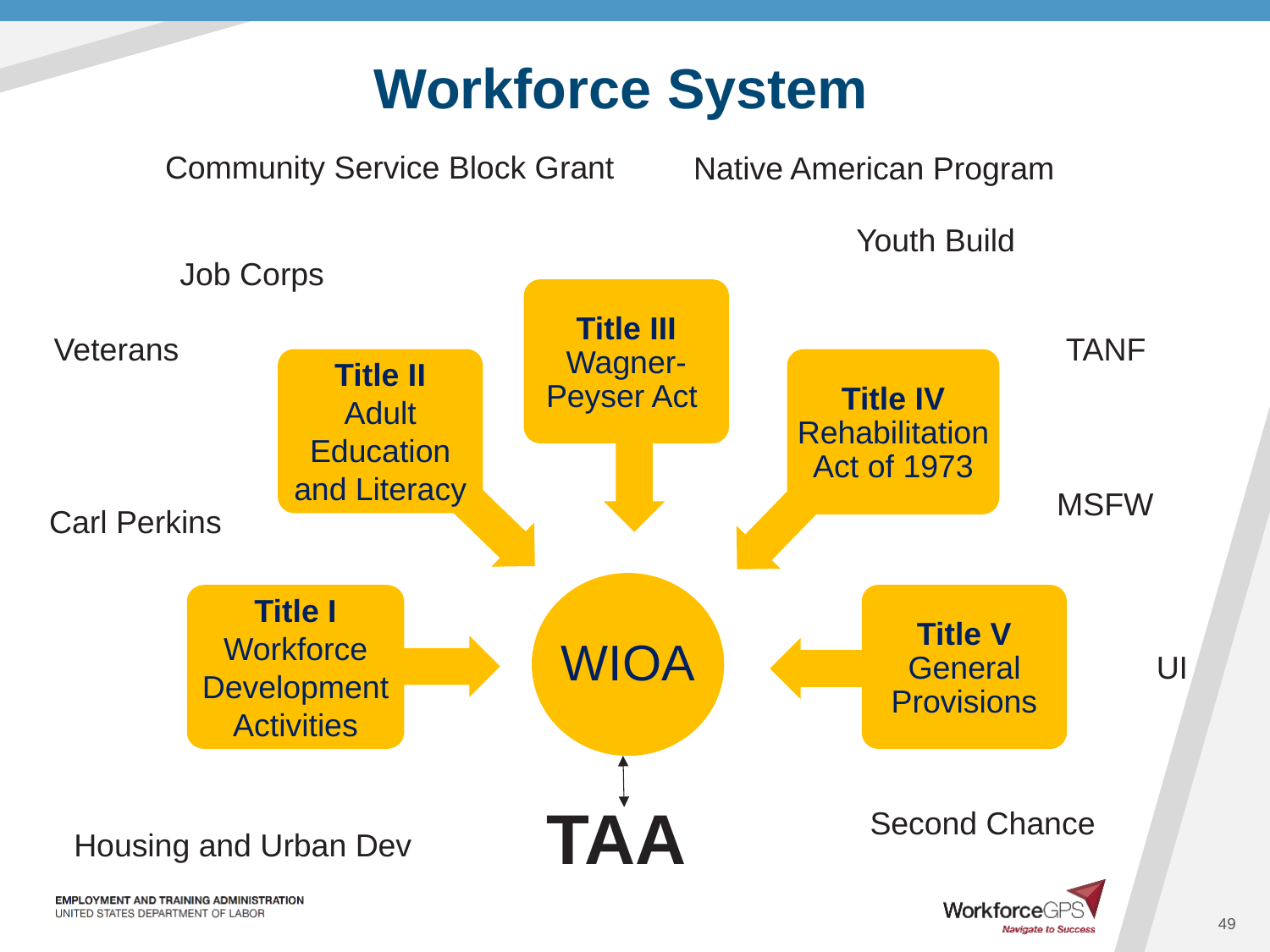

Workforce System
Community Service Block Grant
Native American Program
Youth Build
Job Corps
Title III
Wagner-Peyser Act

Veterans
TANF
Title II
Adult Education and Literacy

Title IV
Rehabilitation Act of 1973

MSFW
Carl Perkins
WIOA
Title I
Workforce Development Activities

Title V
General Provisions

UI
TAA
Second Chance
Housing and Urban Dev
49
49